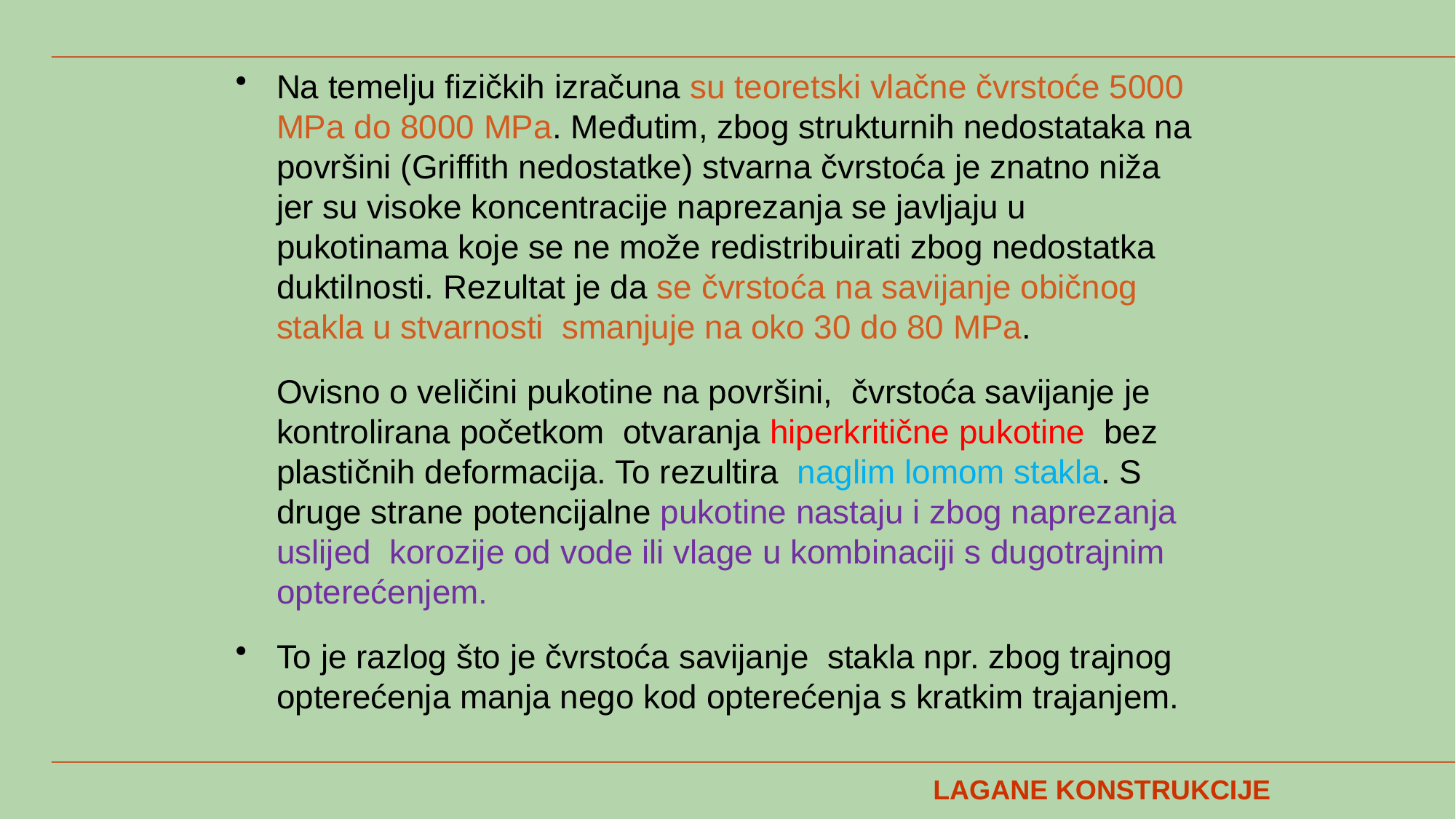

Na temelju fizičkih izračuna su teoretski vlačne čvrstoće 5000 MPa do 8000 MPa. Međutim, zbog strukturnih nedostataka na površini (Griffith nedostatke) stvarna čvrstoća je znatno niža jer su visoke koncentracije naprezanja se javljaju u pukotinama koje se ne može redistribuirati zbog nedostatka duktilnosti. Rezultat je da se čvrstoća na savijanje običnog stakla u stvarnosti  smanjuje na oko 30 do 80 MPa.
Ovisno o veličini pukotine na površini,  čvrstoća savijanje je kontrolirana početkom  otvaranja hiperkritične pukotine  bez plastičnih deformacija. To rezultira  naglim lomom stakla. S druge strane potencijalne pukotine nastaju i zbog naprezanja uslijed  korozije od vode ili vlage u kombinaciji s dugotrajnim opterećenjem.
To je razlog što je čvrstoća savijanje  stakla npr. zbog trajnog
opterećenja manja nego kod opterećenja s kratkim trajanjem.